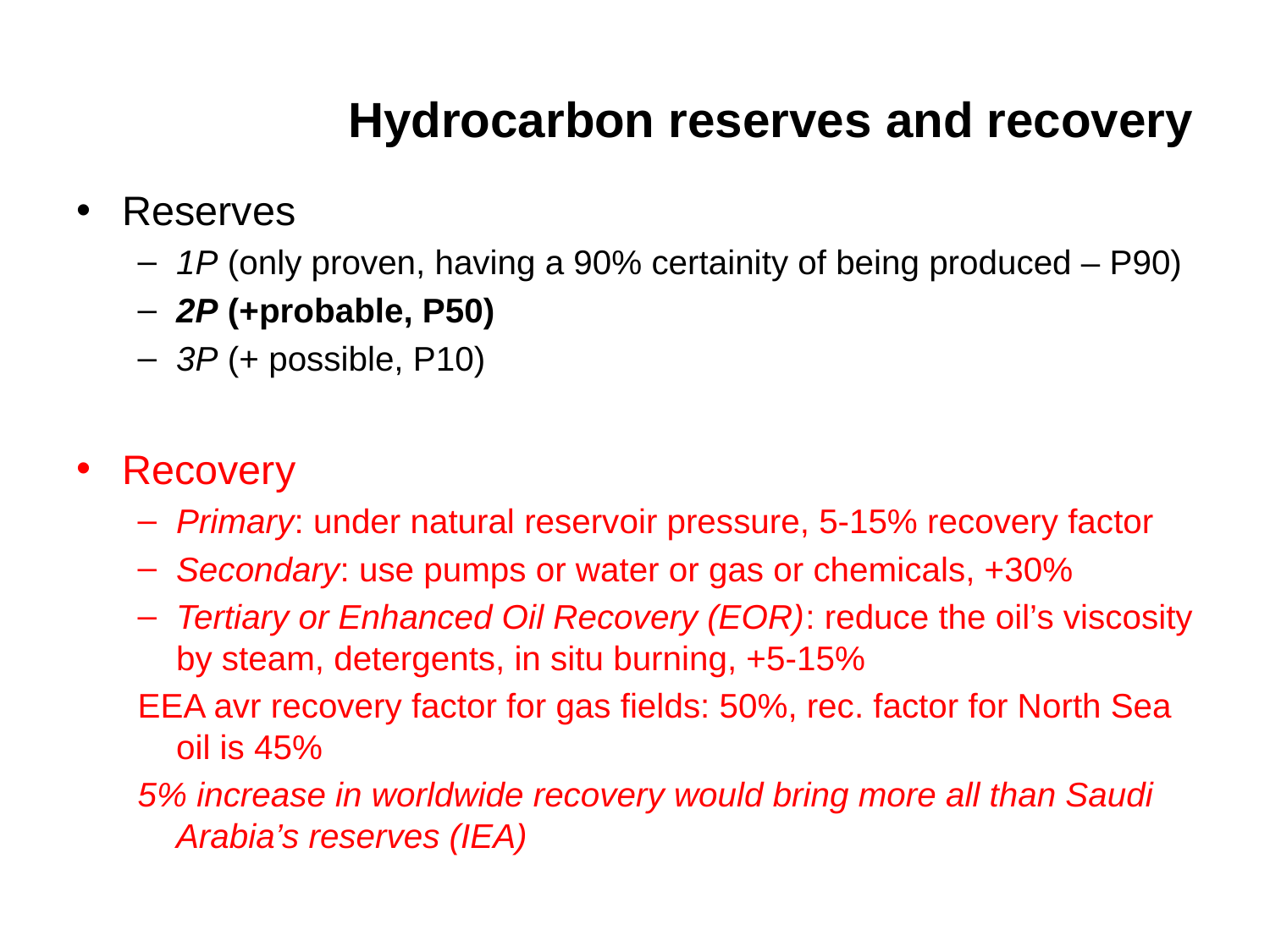

# Hydrocarbon reserves and recovery
Reserves
1P (only proven, having a 90% certainity of being produced – P90)
2P (+probable, P50)
3P (+ possible, P10)

Recovery
Primary: under natural reservoir pressure, 5-15% recovery factor
Secondary: use pumps or water or gas or chemicals, +30%
Tertiary or Enhanced Oil Recovery (EOR): reduce the oil’s viscosity by steam, detergents, in situ burning, +5-15%
EEA avr recovery factor for gas fields: 50%, rec. factor for North Sea oil is 45%
5% increase in worldwide recovery would bring more all than Saudi Arabia’s reserves (IEA)